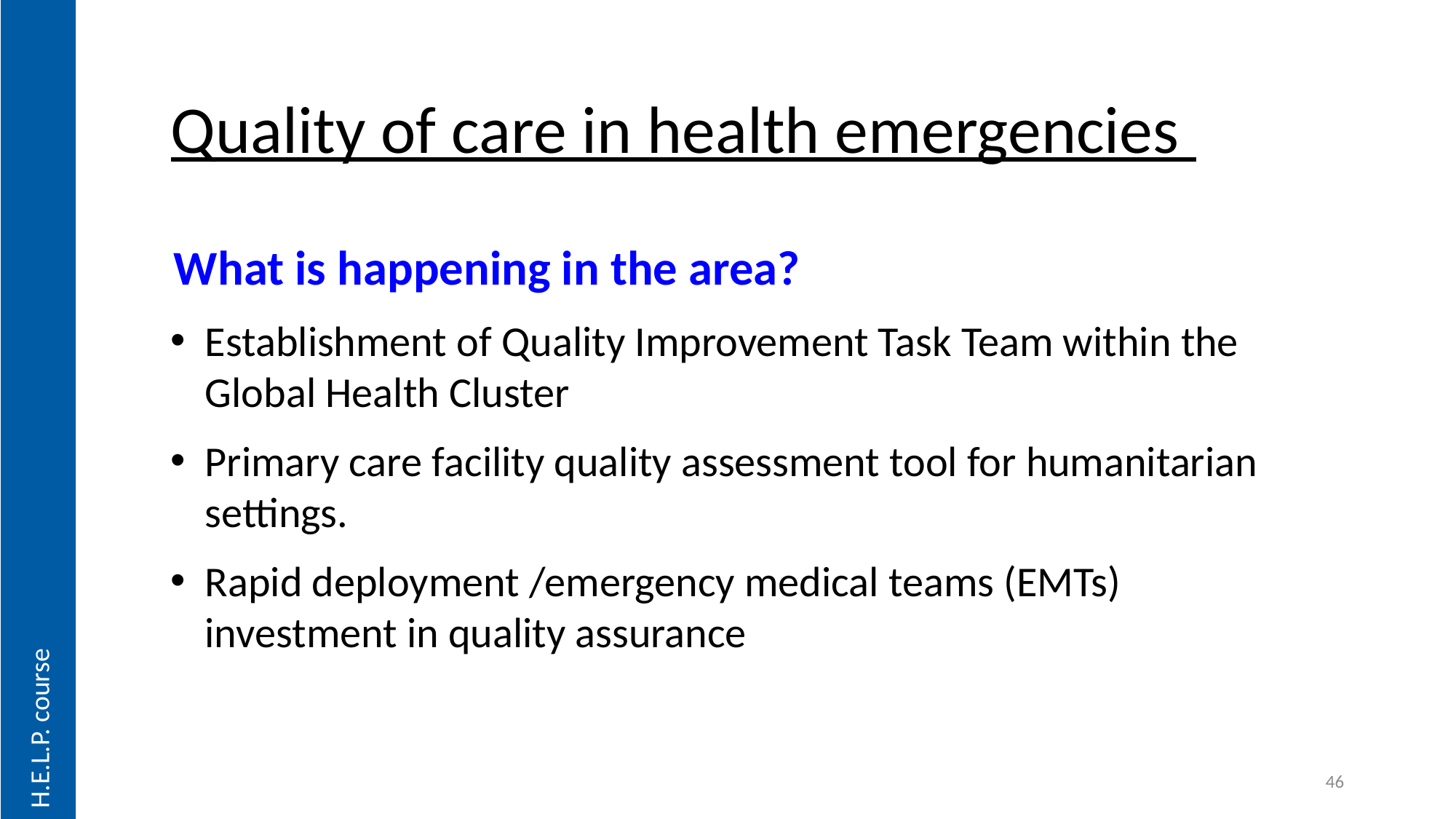

H.E.L.P. course
Quality of care in health emergencies
What is happening in the area?

Establishment of Quality Improvement Task Team within the Global Health Cluster
Primary care facility quality assessment tool for humanitarian settings.
Rapid deployment /emergency medical teams (EMTs) investment in quality assurance
H.E.L.P. course
46